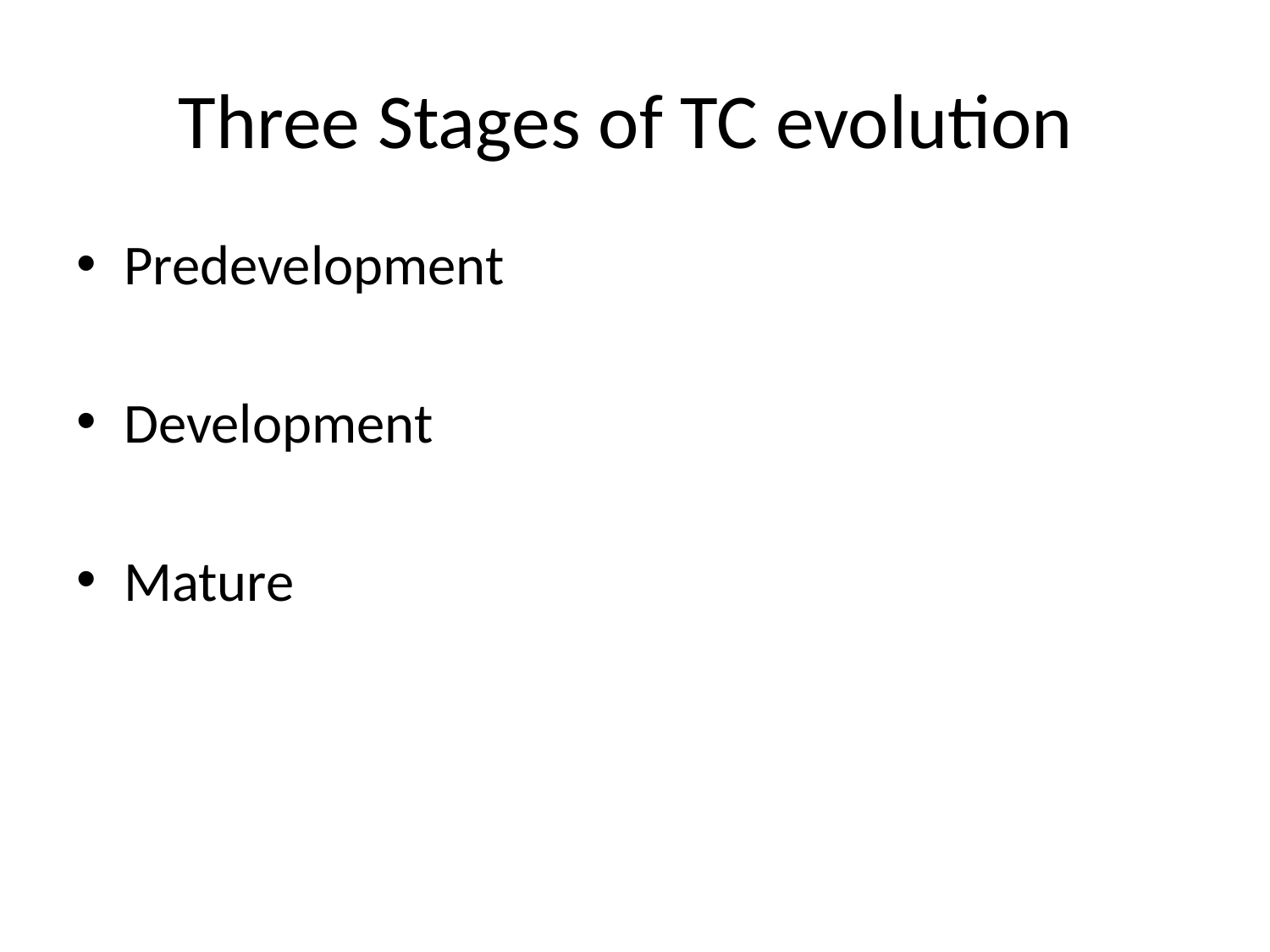

# Three Stages of TC evolution
Predevelopment

Development

Mature